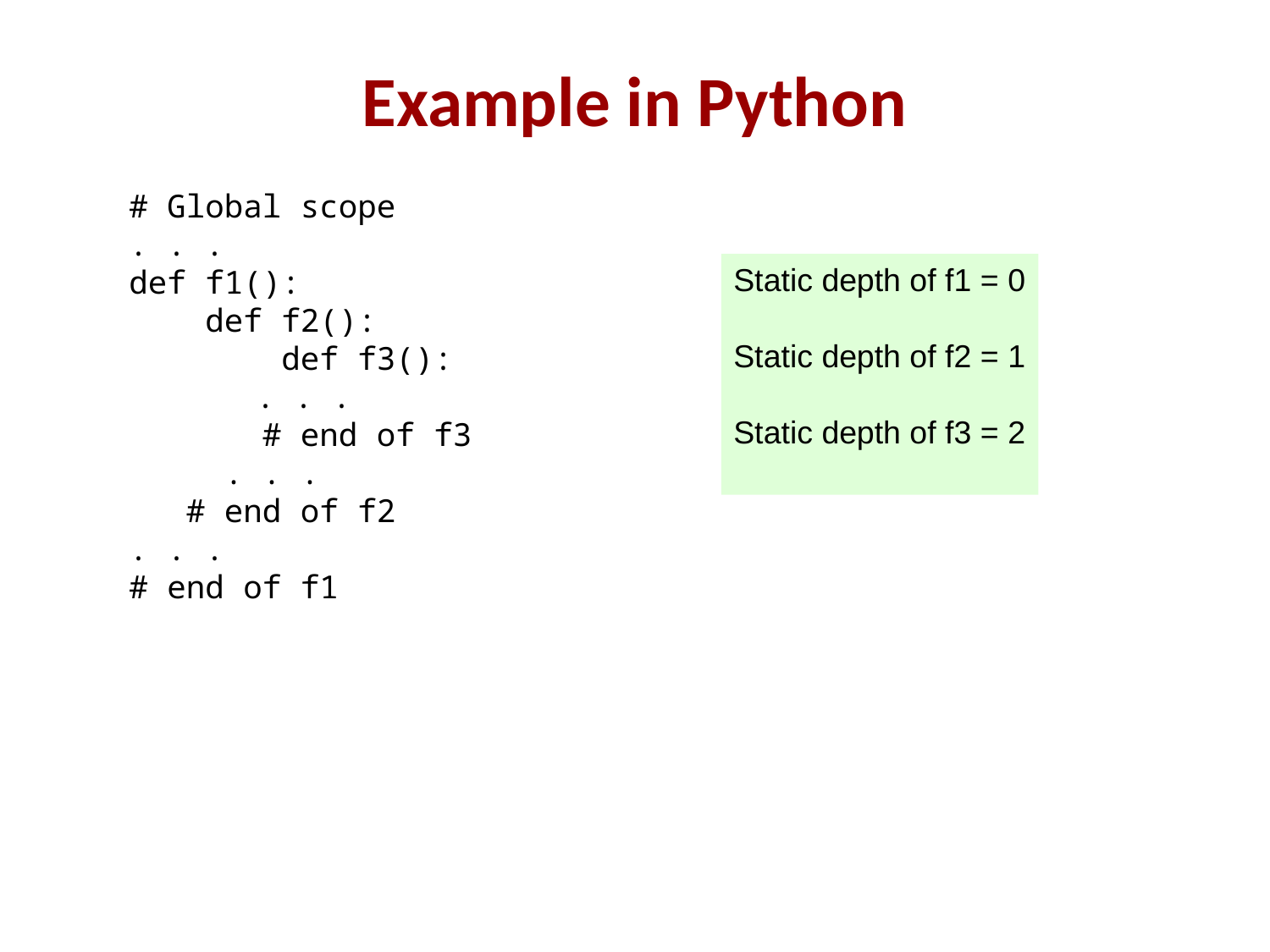

# Example in Python
# Global scope
. . .
def f1():
    def f2():
        def f3():
	. . .
       # end of f3
     . . .
   # end of f2
. . .
# end of f1

Static depth of f1 = 0

Static depth of f2 = 1

Static depth of f3 = 2